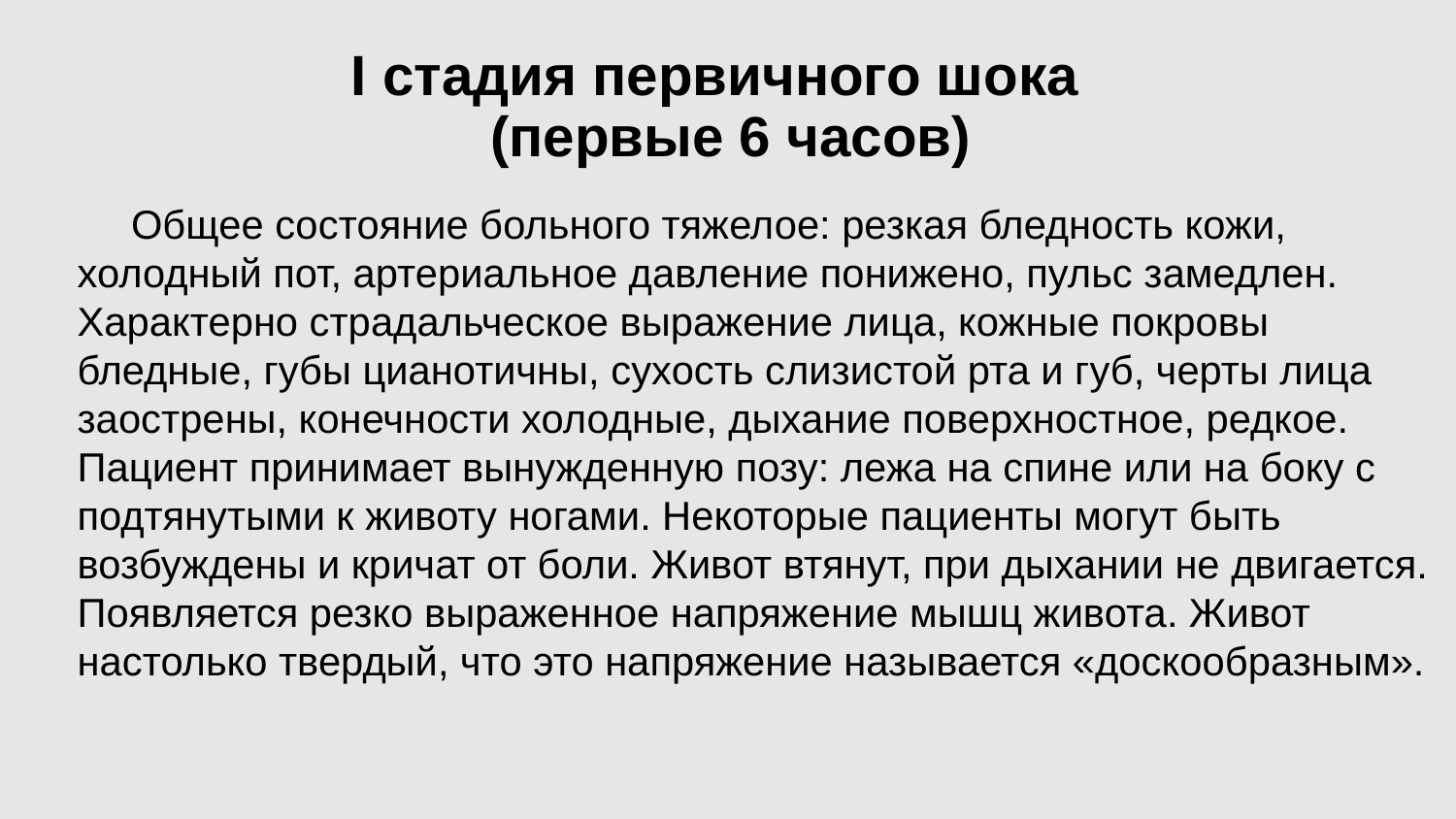

# I стадия первичного шока  (первые 6 часов)

Общее состояние больного тяжелое: резкая бледность кожи, холодный пот, артериальное давление понижено, пульс замедлен. Характерно страдальческое выражение лица, кожные покровы бледные, губы цианотичны, сухость слизистой рта и губ, черты лица заострены, конечности холодные, дыхание поверхностное, редкое. Пациент принимает вынужденную позу: лежа на спине или на боку с подтянутыми к животу ногами. Некоторые пациенты могут быть возбуждены и кричат от боли. Живот втянут, при дыхании не двигается. Появляется резко выраженное напряжение мышц живота. Живот настолько твердый, что это напряжение называется «доскообразным».